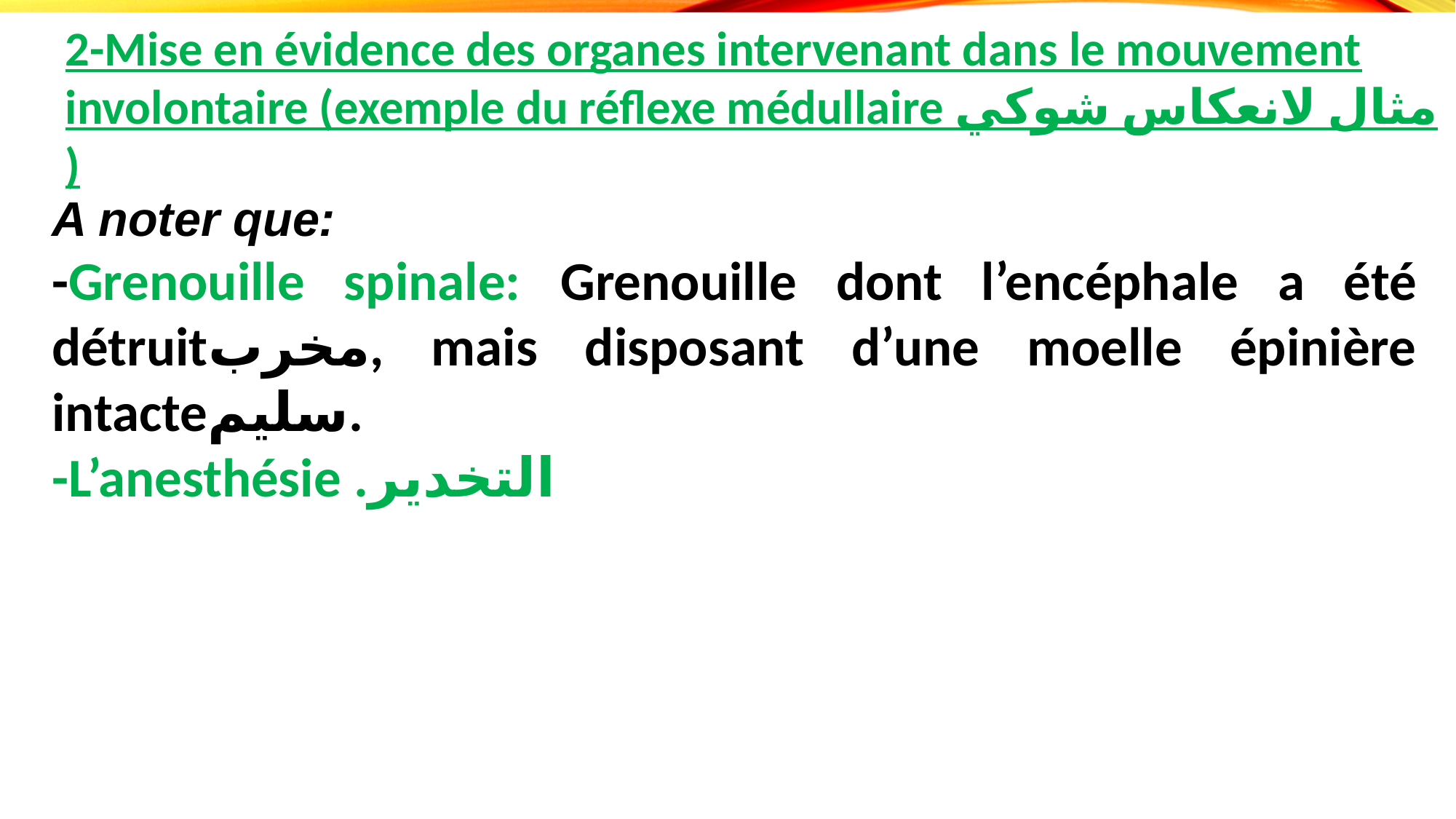

2-Mise en évidence des organes intervenant dans le mouvement involontaire (exemple du réflexe médullaire مثال لانعكاس شوكي )
A noter que:
-Grenouille spinale: Grenouille dont l’encéphale a été détruitمخرب, mais disposant d’une moelle épinière intacteسليم.
-L’anesthésie .التخدير